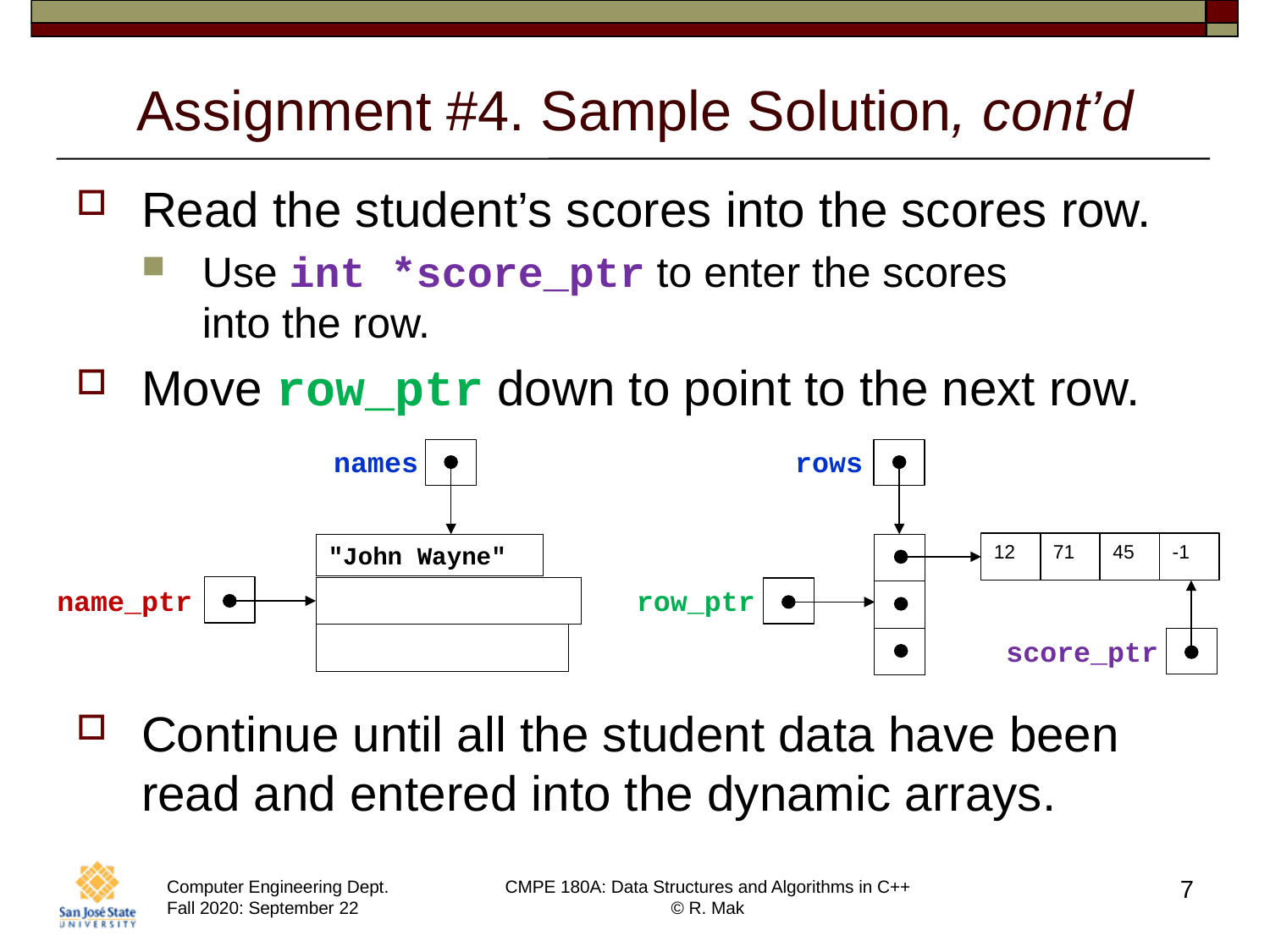

# Assignment #4. Sample Solution, cont’d
Read the student’s scores into the scores row.
Use int *score_ptr to enter the scores
into the row.
Move row_ptr down to point to the next row.

Continue until all the student data have been read and entered into the dynamic arrays.
names

"John Wayne"

rows

12
71
45
-1

name_ptr
row_ptr

score_ptr
7